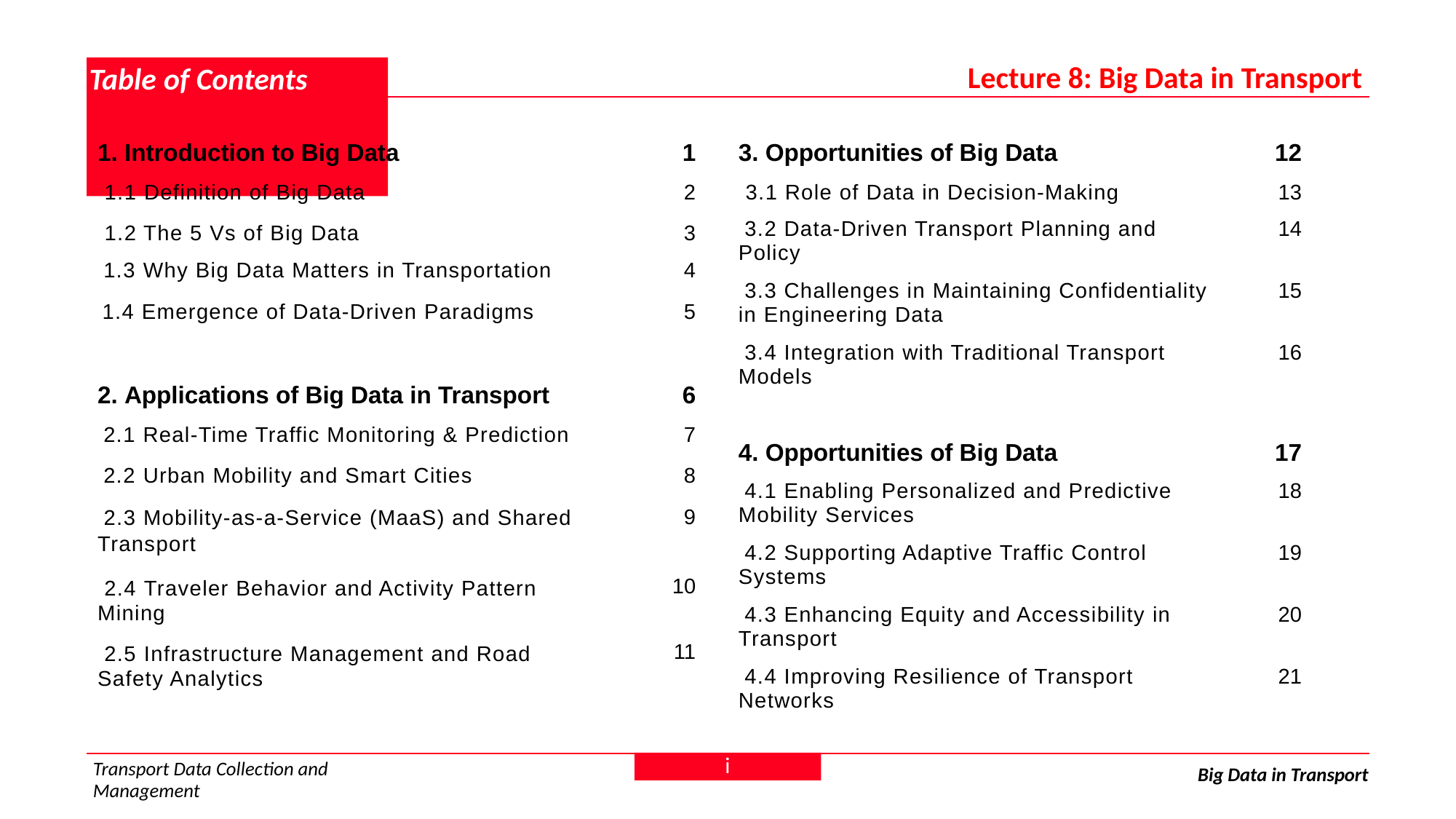

Lecture 8: Big Data in Transport
# Table of Contents
| 1. Introduction to Big Data | 1 |
| --- | --- |
| 1.1 Definition of Big Data | 2 |
| 1.2 The 5 Vs of Big Data | 3 |
| 1.3 Why Big Data Matters in Transportation | 4 |
| 1.4 Emergence of Data-Driven Paradigms | 5 |
|  |  |
| 2. Applications of Big Data in Transport | 6 |
| 2.1 Real-Time Traffic Monitoring & Prediction | 7 |
| 2.2 Urban Mobility and Smart Cities | 8 |
| 2.3 Mobility-as-a-Service (MaaS) and Shared Transport | 9 |
| 2.4 Traveler Behavior and Activity Pattern Mining | 10 |
| 2.5 Infrastructure Management and Road Safety Analytics | 11 |
| 3. Opportunities of Big Data | 12 |
| --- | --- |
| 3.1 Role of Data in Decision-Making | 13 |
| 3.2 Data-Driven Transport Planning and Policy | 14 |
| 3.3 Challenges in Maintaining Confidentiality in Engineering Data | 15 |
| 3.4 Integration with Traditional Transport Models | 16 |
|  |  |
| 4. Opportunities of Big Data | 17 |
| 4.1 Enabling Personalized and Predictive Mobility Services | 18 |
| 4.2 Supporting Adaptive Traffic Control Systems | 19 |
| 4.3 Enhancing Equity and Accessibility in Transport | 20 |
| 4.4 Improving Resilience of Transport Networks | 21 |
i
Transport Data Collection and Management
Big Data in Transport